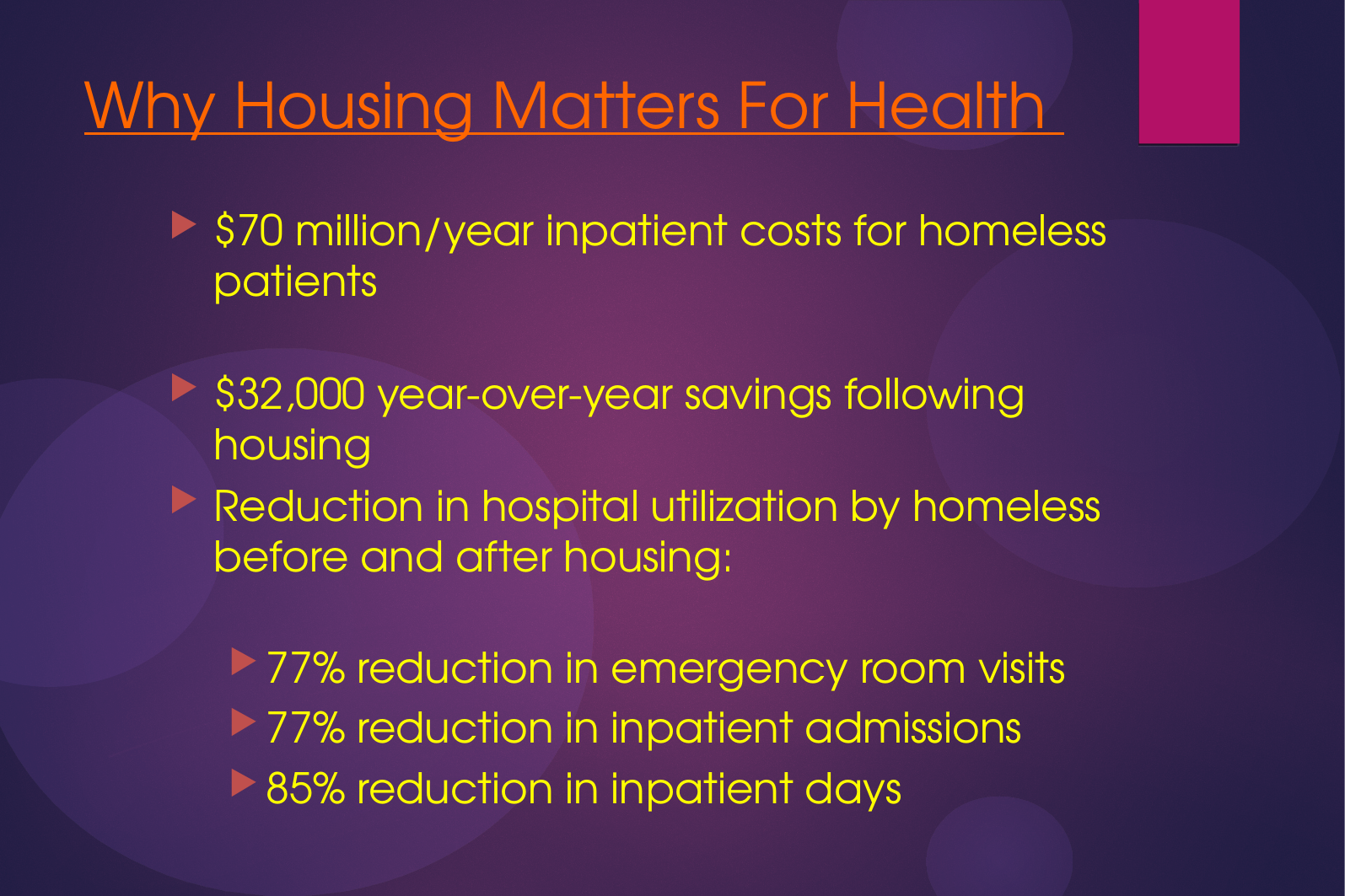

# Why Housing Matters For Health
$70 million/year inpatient costs for homeless patients
$32,000 year-over-year savings following housing
Reduction in hospital utilization by homeless before and after housing:
77% reduction in emergency room visits
77% reduction in inpatient admissions
85% reduction in inpatient days